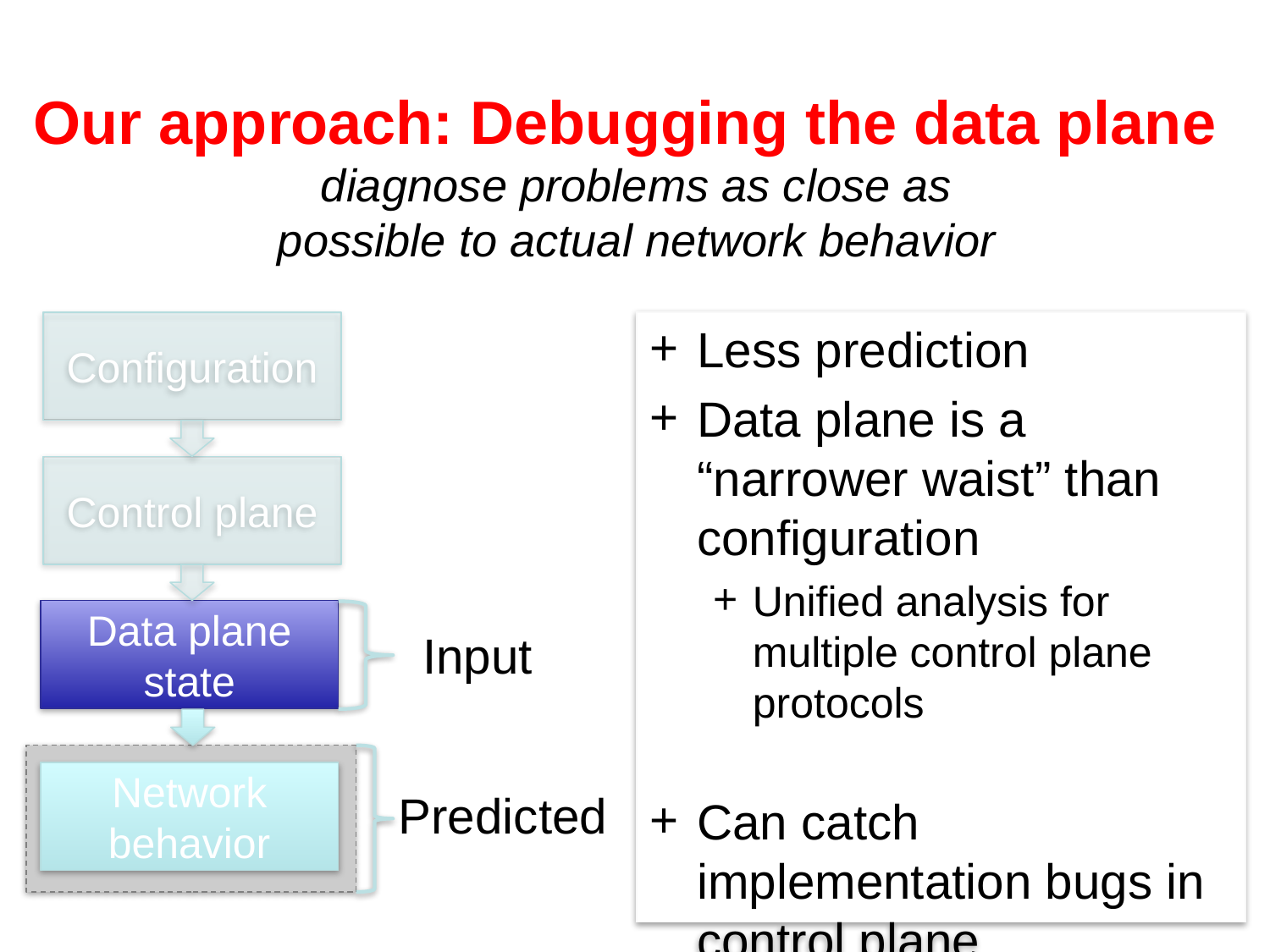

# Our approach: Debugging the data plane
diagnose problems as close as possible to actual network behavior
Configuration
Less prediction
Data plane is a “narrower waist” than configuration
Unified analysis for multiple control plane protocols

Can catch implementation bugs in control plane

Checks one snapshot

Control plane

Data plane state

Input

Network behavior
Predicted